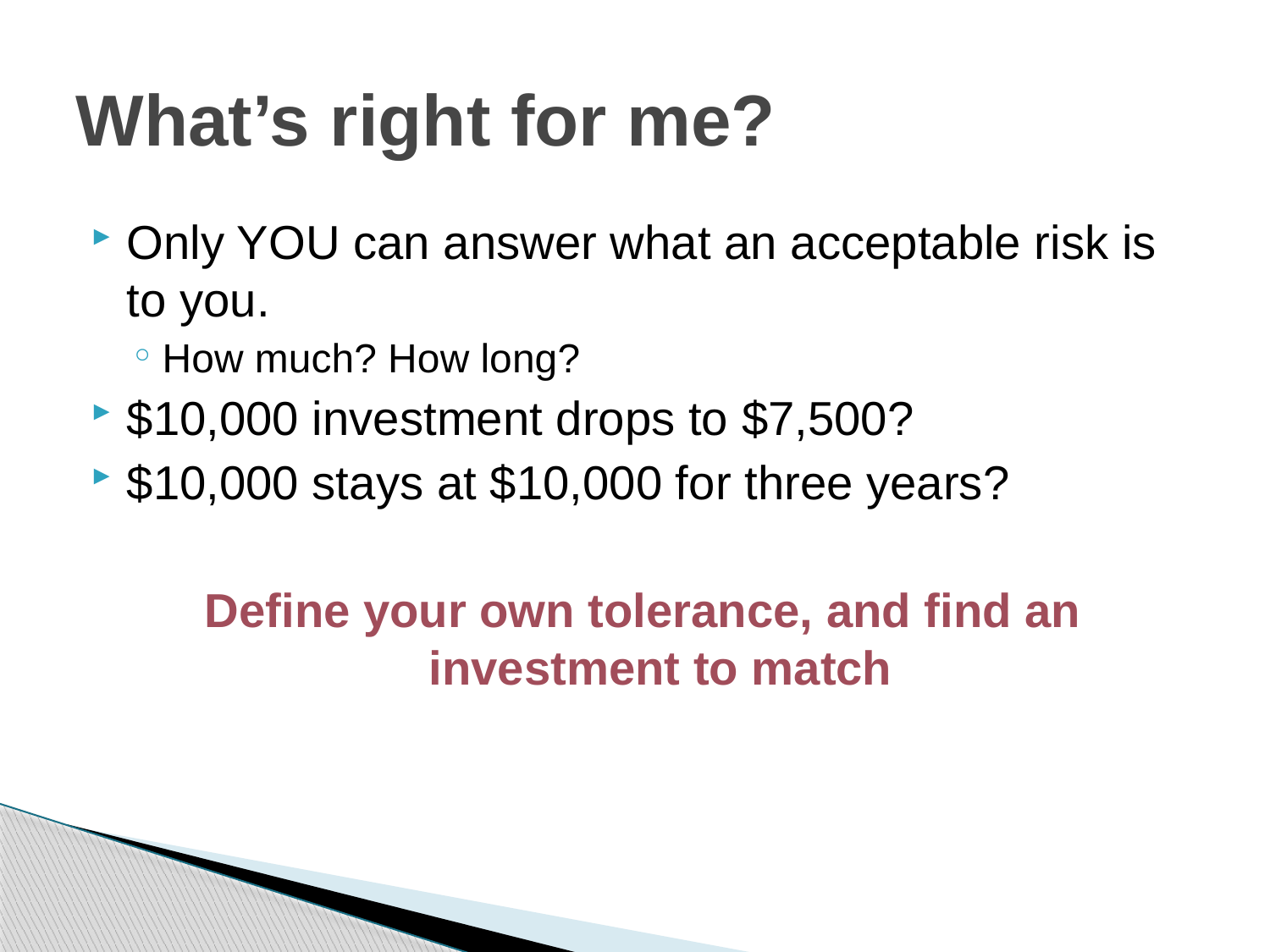

# What’s right for me?
Only YOU can answer what an acceptable risk is to you.
How much? How long?
$10,000 investment drops to $7,500?
$10,000 stays at $10,000 for three years?

Define your own tolerance, and find an investment to match